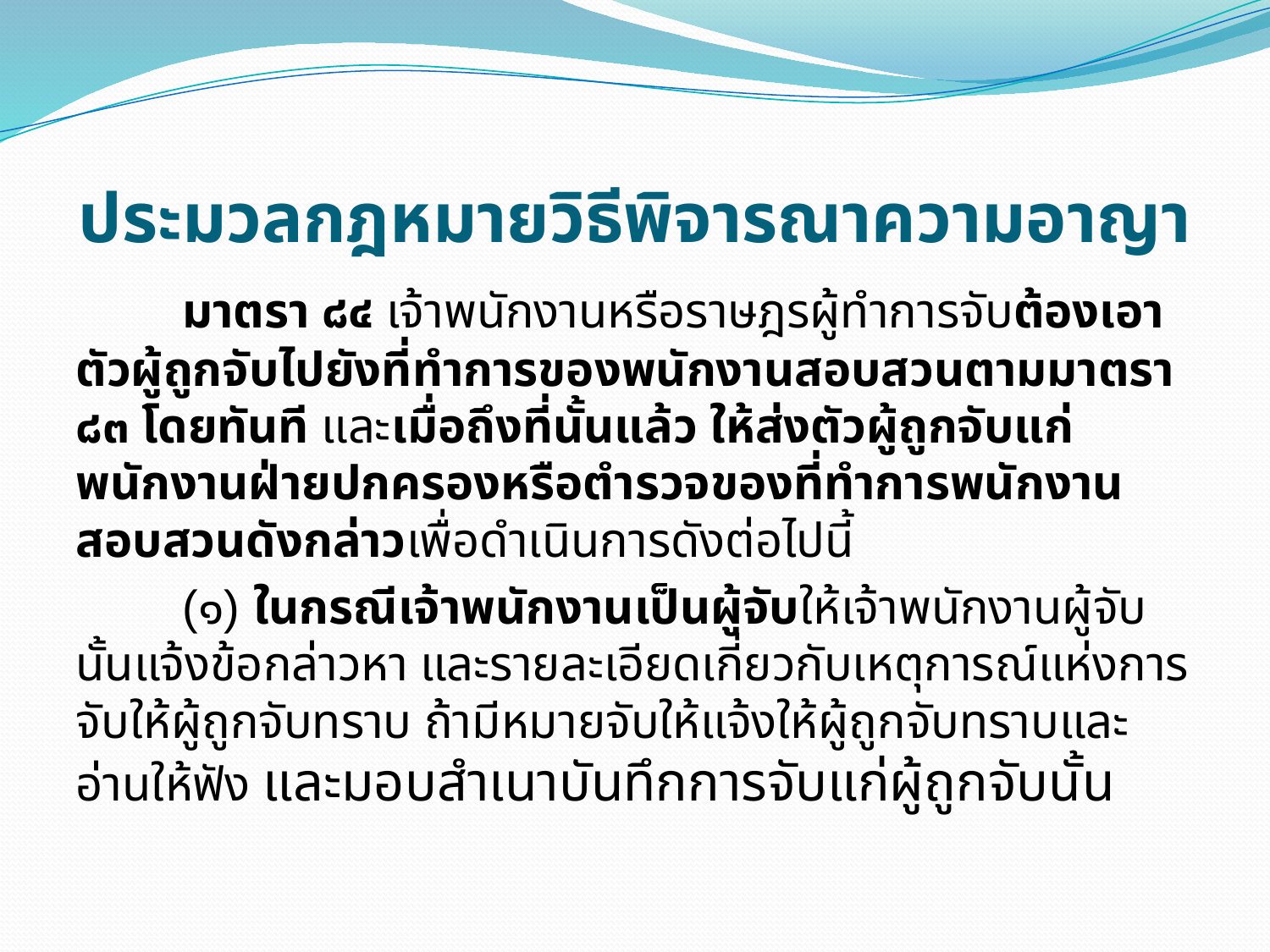

# ประมวลกฎหมายวิธีพิจารณาความอาญา
	มาตรา ๘๔ เจ้าพนักงานหรือราษฎรผู้ทำการจับต้องเอาตัวผู้ถูกจับไปยังที่ทำการของพนักงานสอบสวนตามมาตรา ๘๓ โดยทันที และเมื่อถึงที่นั้นแล้ว ให้ส่งตัวผู้ถูกจับแก่พนักงานฝ่ายปกครองหรือตำรวจของที่ทำการพนักงานสอบสวนดังกล่าวเพื่อดำเนินการดังต่อไปนี้
	(๑) ในกรณีเจ้าพนักงานเป็นผู้จับให้เจ้าพนักงานผู้จับนั้นแจ้งข้อกล่าวหา และรายละเอียดเกี่ยวกับเหตุการณ์แห่งการจับให้ผู้ถูกจับทราบ ถ้ามีหมายจับให้แจ้งให้ผู้ถูกจับทราบและอ่านให้ฟัง และมอบสำเนาบันทึกการจับแก่ผู้ถูกจับนั้น